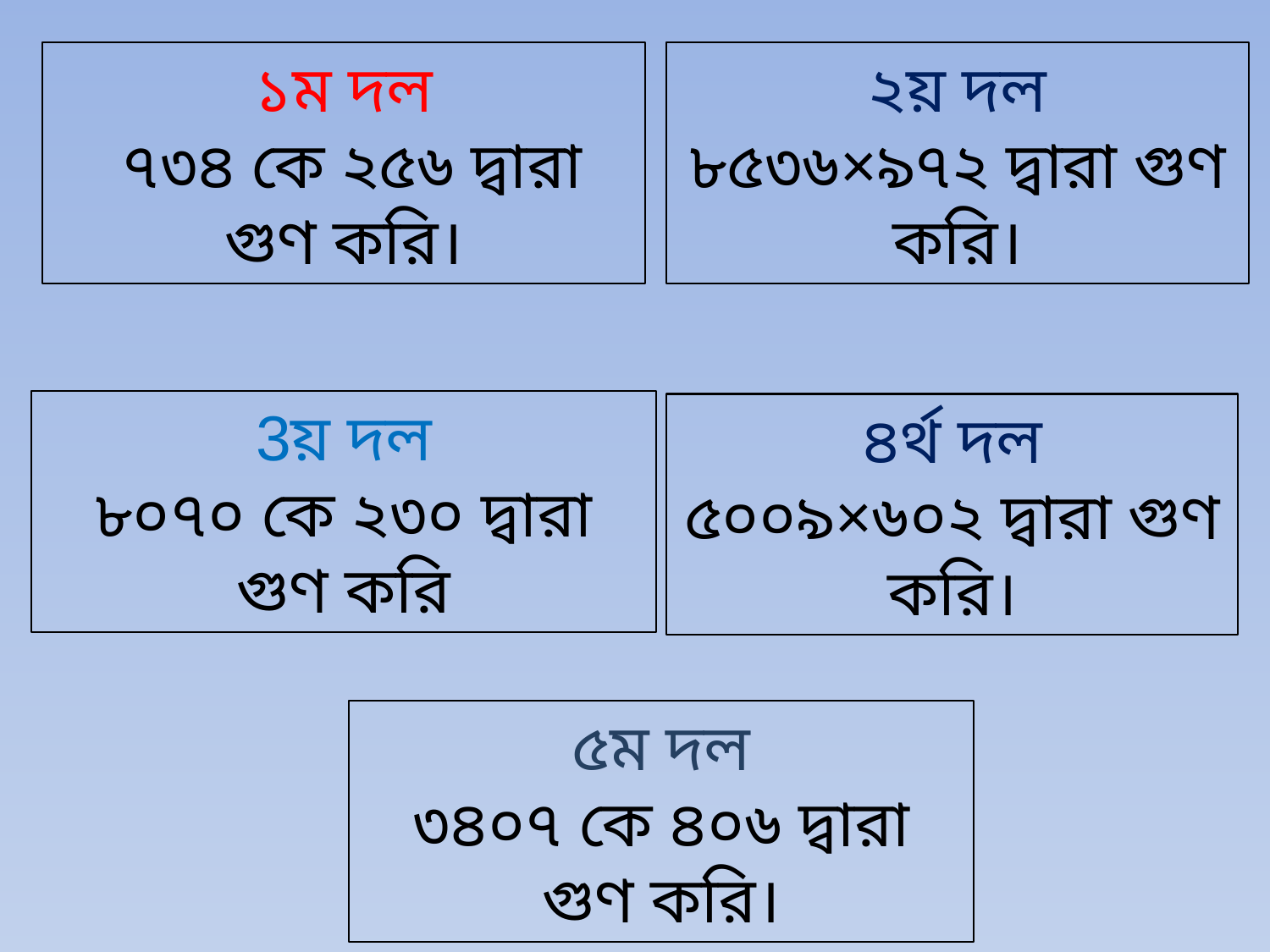

১ম দল
 ৭৩৪ কে ২৫৬ দ্বারা গুণ করি।
২য় দল
৮৫৩৬×৯৭২ দ্বারা গুণ করি।
3য় দল
৮০৭০ কে ২৩০ দ্বারা গুণ করি
৪র্থ দল
৫০০৯×৬০২ দ্বারা গুণ করি।
৫ম দল
৩৪০৭ কে ৪০৬ দ্বারা গুণ করি।